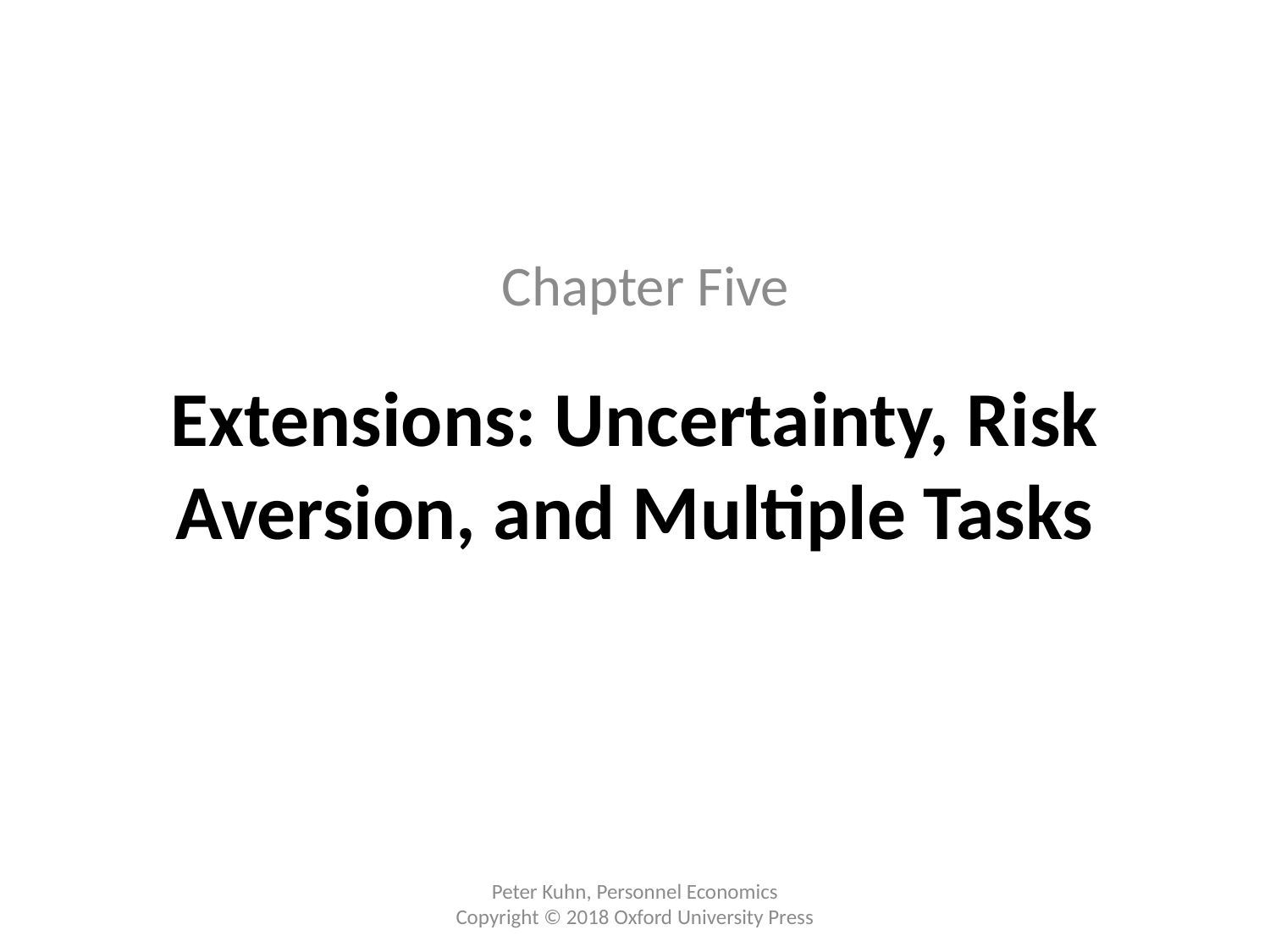

Chapter Five
# Extensions: Uncertainty, Risk Aversion, and Multiple Tasks
Peter Kuhn, Personnel Economics
Copyright © 2018 Oxford University Press